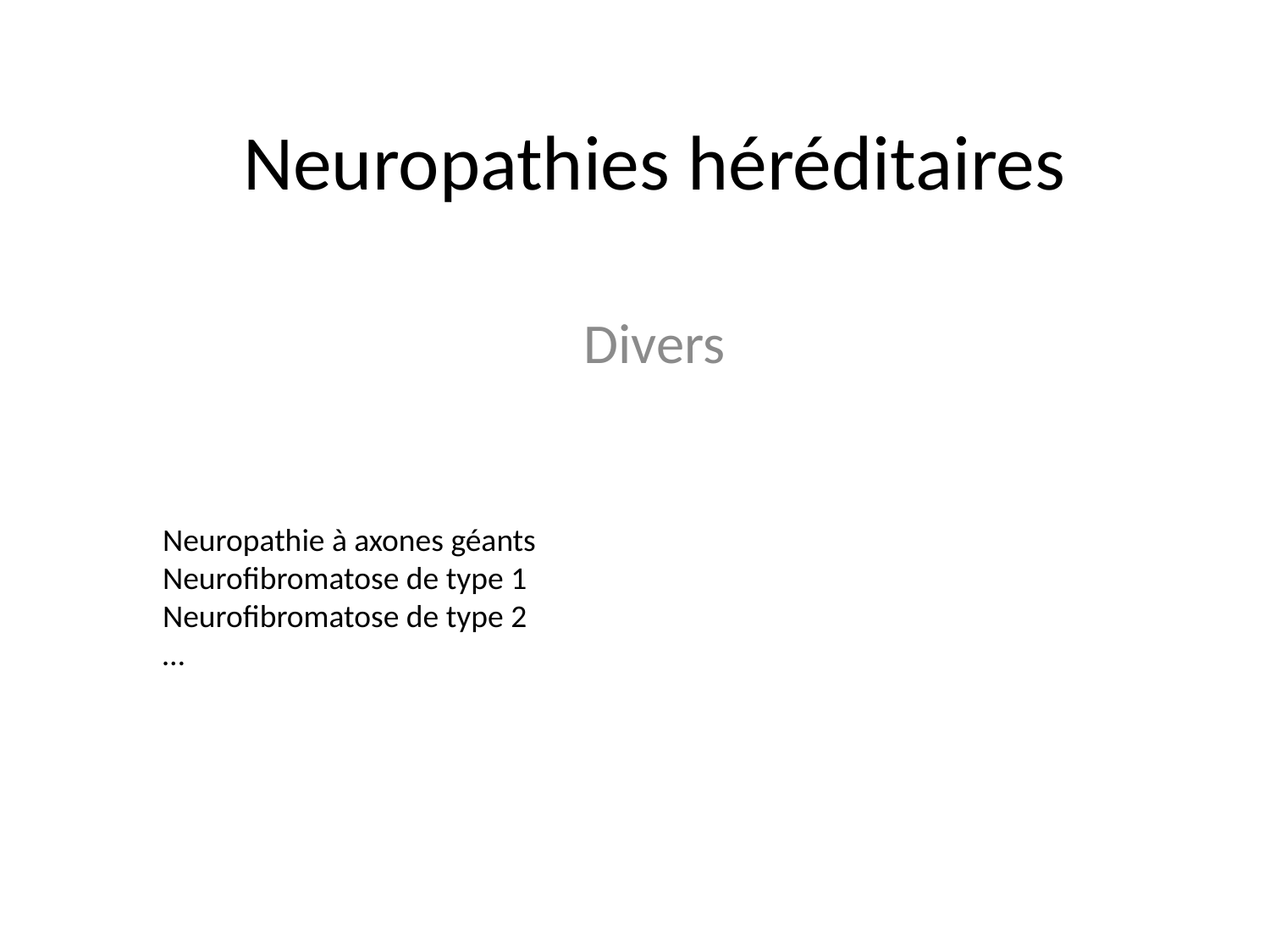

# Neuropathies héréditaires
Divers

Neuropathie à axones géants
Neurofibromatose de type 1
Neurofibromatose de type 2
…